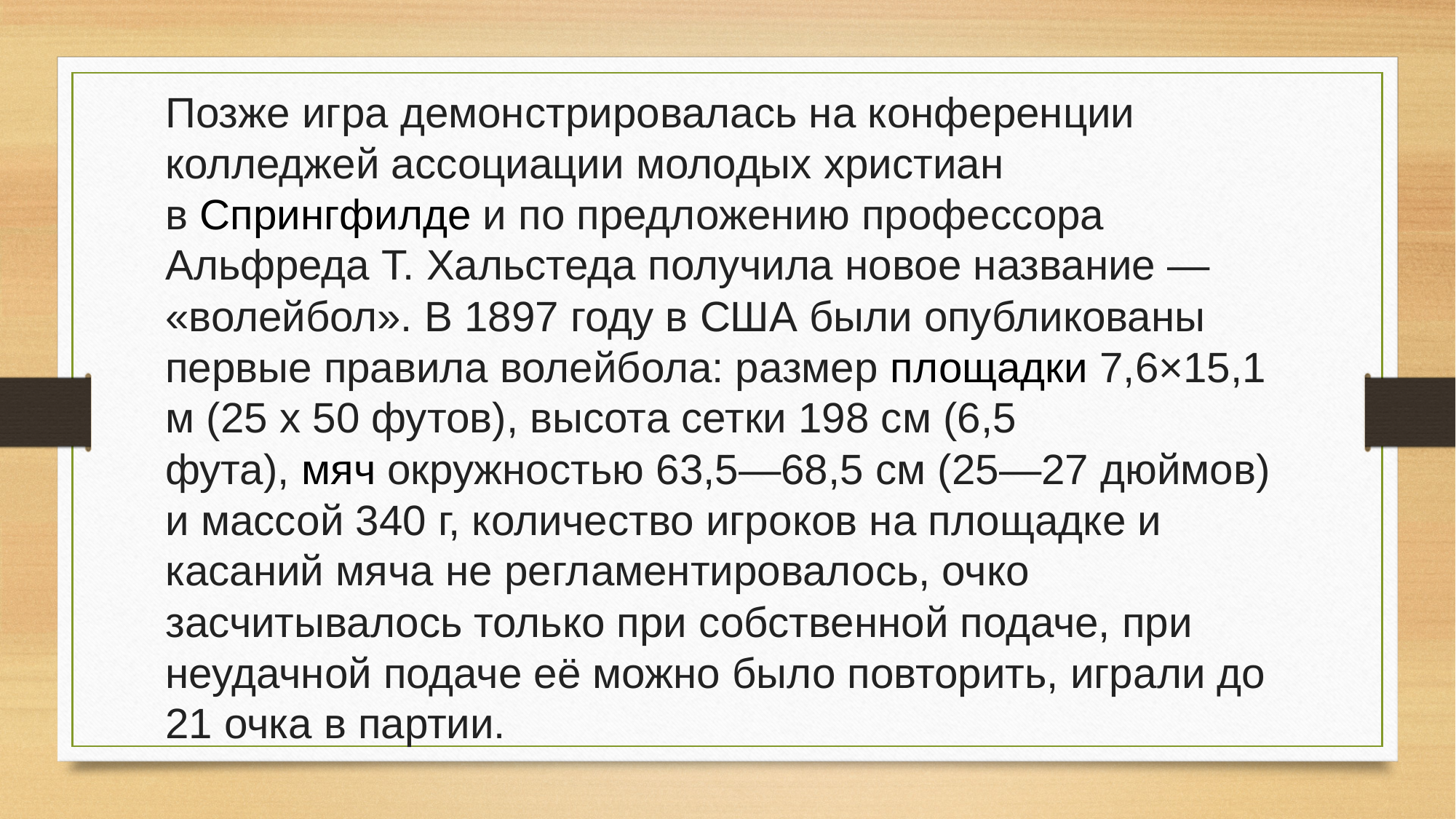

Позже игра демонстрировалась на конференции колледжей ассоциации молодых христиан в Спрингфилде и по предложению профессора Альфреда Т. Хальстеда получила новое название — «волейбол». В 1897 году в США были опубликованы первые правила волейбола: размер площадки 7,6×15,1 м (25 x 50 футов), высота сетки 198 см (6,5 фута), мяч окружностью 63,5—68,5 см (25—27 дюймов) и массой 340 г, количество игроков на площадке и касаний мяча не регламентировалось, очко засчитывалось только при собственной подаче, при неудачной подаче её можно было повторить, играли до 21 очка в партии.